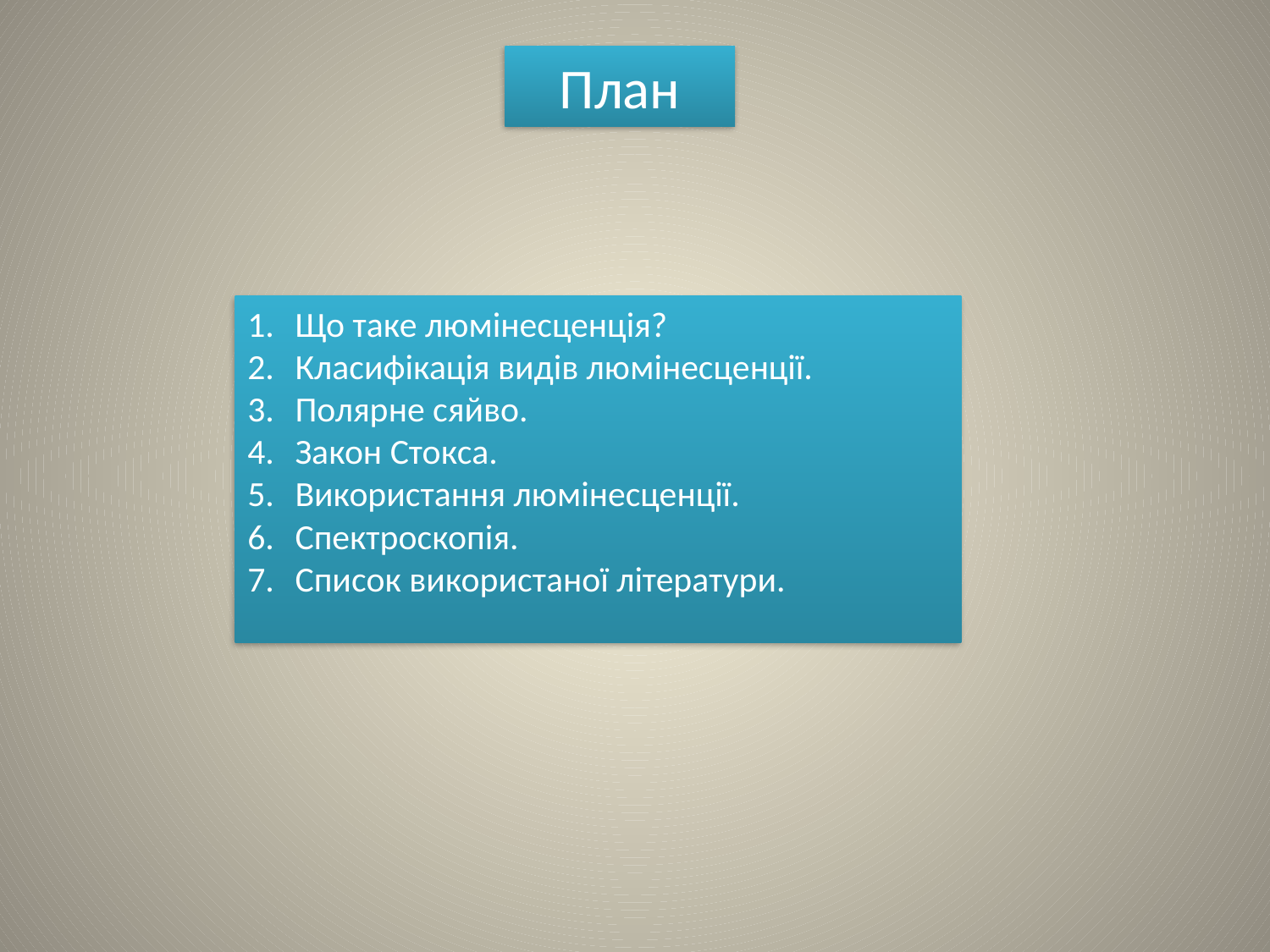

План
Що таке люмінесценція?
Класифікація видів люмінесценції.
Полярне сяйво.
Закон Стокса.
Використання люмінесценції.
Спектроскопія.
Список використаної літератури.